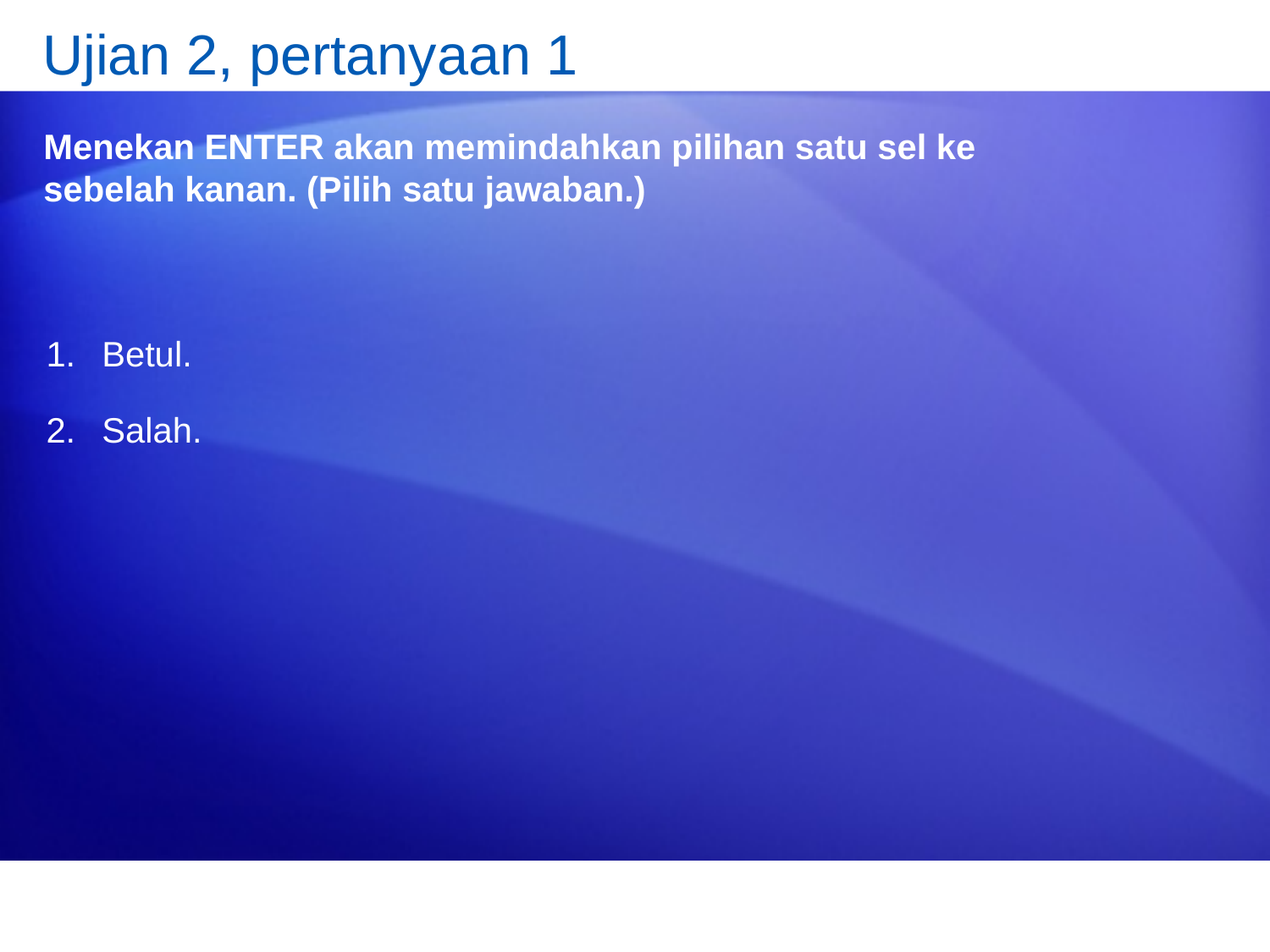

# Ujian 2, pertanyaan 1
Menekan ENTER akan memindahkan pilihan satu sel ke sebelah kanan. (Pilih satu jawaban.)
Betul.
Salah.